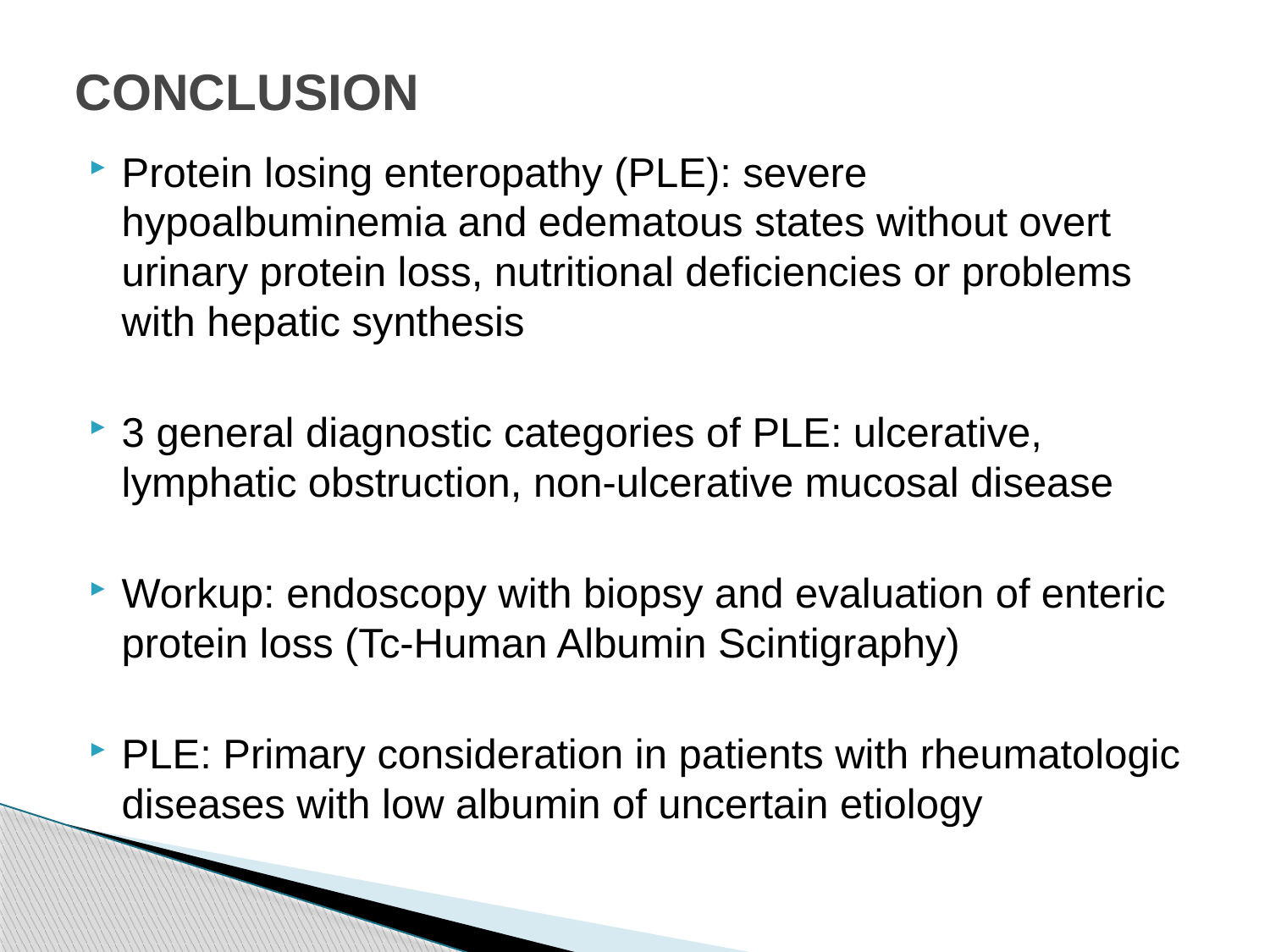

# CONCLUSION

Protein losing enteropathy (PLE): severe hypoalbuminemia and edematous states without overt urinary protein loss, nutritional deficiencies or problems with hepatic synthesis

3 general diagnostic categories of PLE: ulcerative, lymphatic obstruction, non-ulcerative mucosal disease

Workup: endoscopy with biopsy and evaluation of enteric protein loss (Tc-Human Albumin Scintigraphy)

PLE: Primary consideration in patients with rheumatologic diseases with low albumin of uncertain etiology